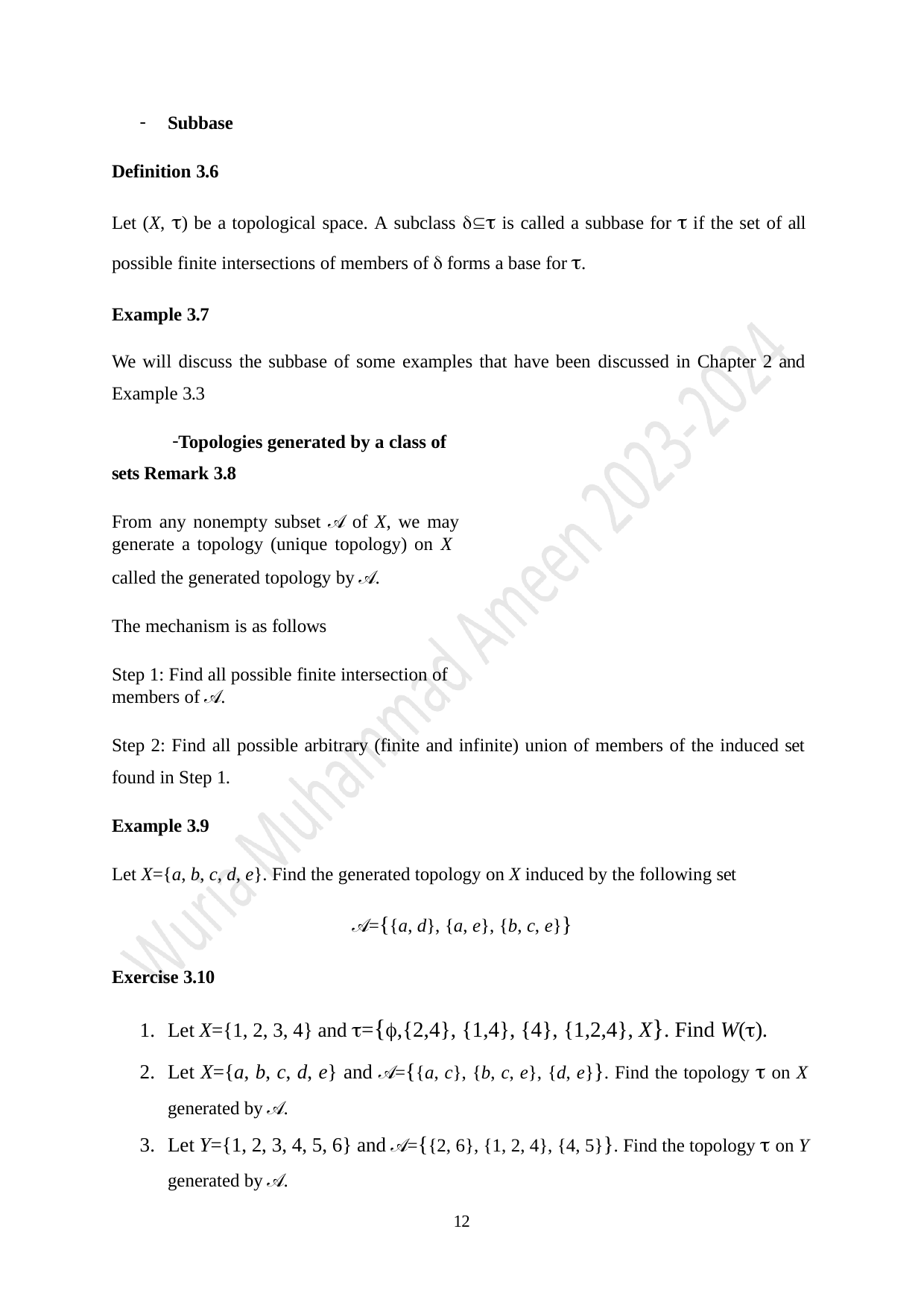

Subbase

Definition 3.6
Let (X, τ) be a topological space. A subclass δ⊆τ is called a subbase for τ if the set of all possible finite intersections of members of δ forms a base for τ.

Example 3.7
We will discuss the subbase of some examples that have been discussed in Chapter 2 and Example 3.3
Topologies generated by a class of sets Remark 3.8

From any nonempty subset 𝒜 of X, we may generate a topology (unique topology) on X
called the generated topology by 𝒜.

The mechanism is as follows

Step 1: Find all possible finite intersection of members of 𝒜.
Step 2: Find all possible arbitrary (finite and infinite) union of members of the induced set found in Step 1.

Example 3.9

Let X={a, b, c, d, e}. Find the generated topology on X induced by the following set

𝒜={{a, d}, {a, e}, {b, c, e}}

Exercise 3.10

Let X={1, 2, 3, 4} and τ={φ,{2,4}, {1,4}, {4}, {1,2,4}, X}. Find W(τ).
Let X={a, b, c, d, e} and 𝒜={{a, c}, {b, c, e}, {d, e}}. Find the topology τ on X
generated by 𝒜.
Let Y={1, 2, 3, 4, 5, 6} and 𝒜={{2, 6}, {1, 2, 4}, {4, 5}}. Find the topology τ on Y
generated by 𝒜.
12